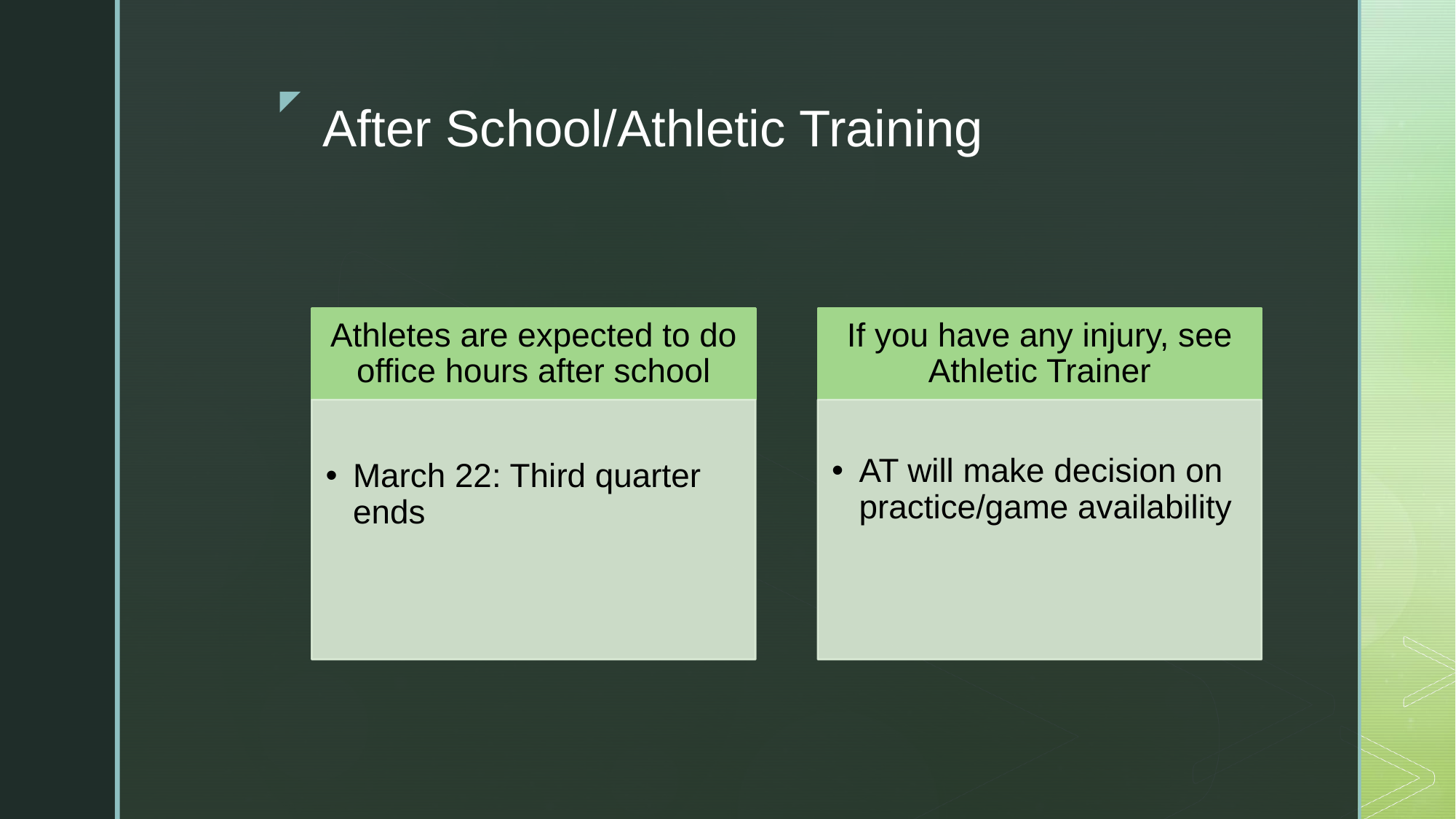

# After School/Athletic Training

Athletes are expected to do office hours after school

If you have any injury, see Athletic Trainer

March 22: Third quarter ends

AT will make decision on practice/game availability